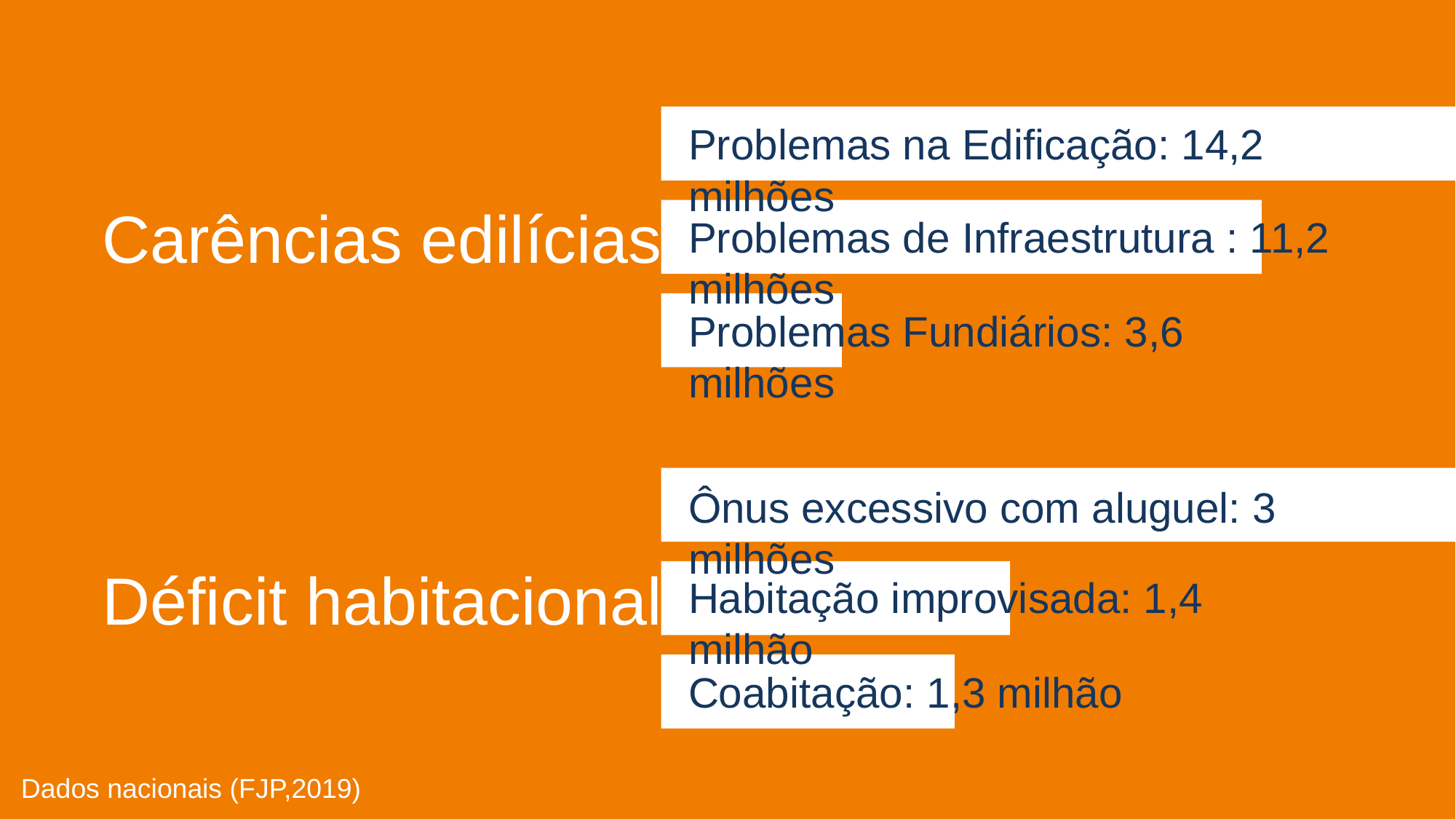

Problemas na Edificação: 14,2 milhões
Carências edilícias
Problemas de Infraestrutura : 11,2 milhões

Problemas Fundiários: 3,6 milhões

Ônus excessivo com aluguel: 3 milhões

Déficit habitacional
Habitação improvisada: 1,4 milhão
Coabitação: 1,3 milhão
Dados nacionais (FJP,2019)